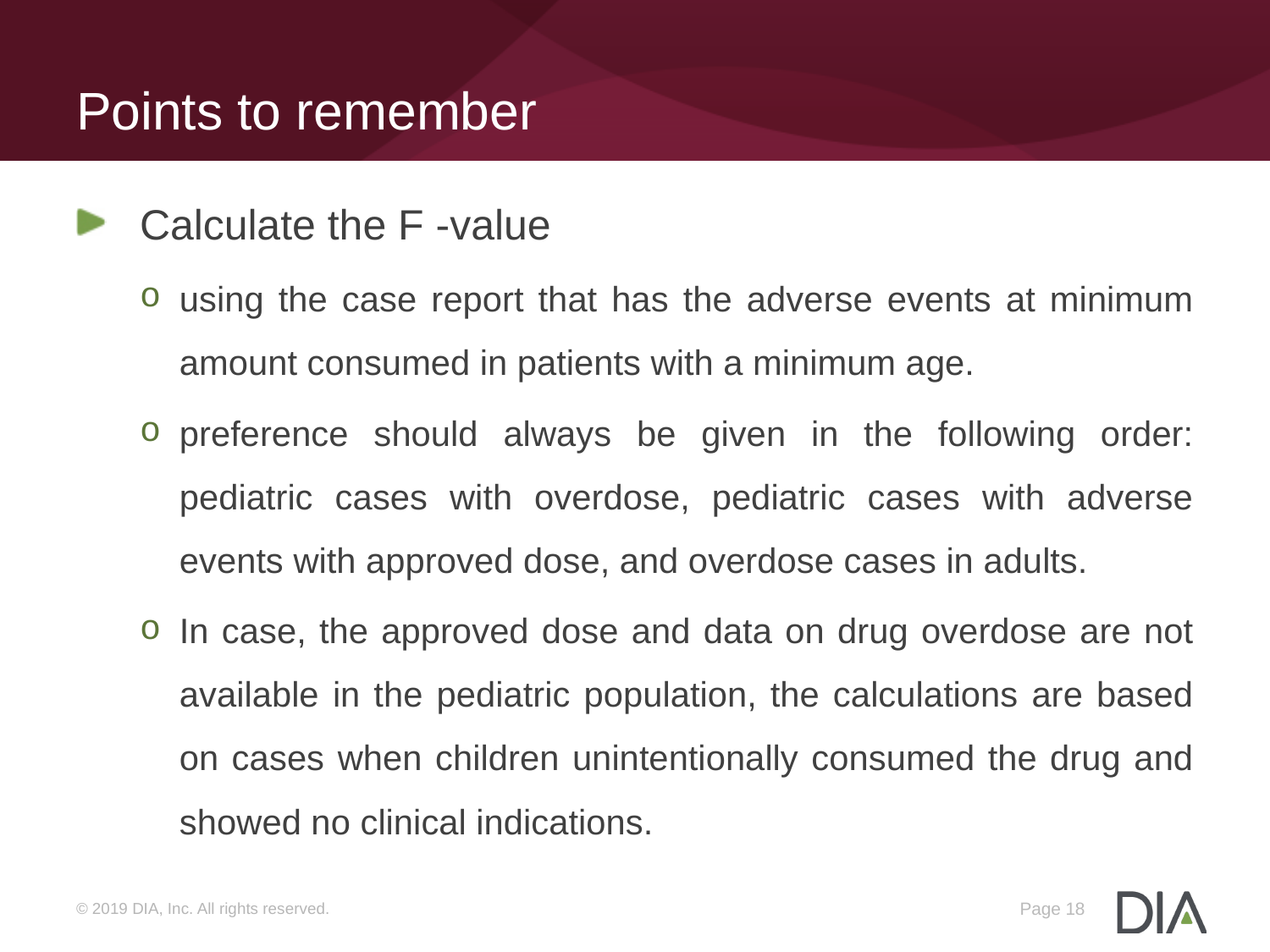

# Points to remember
Calculate the F -value
using the case report that has the adverse events at minimum amount consumed in patients with a minimum age.
preference should always be given in the following order: pediatric cases with overdose, pediatric cases with adverse events with approved dose, and overdose cases in adults.
In case, the approved dose and data on drug overdose are not available in the pediatric population, the calculations are based on cases when children unintentionally consumed the drug and showed no clinical indications.
Page 18
© 2019 DIA, Inc. All rights reserved.